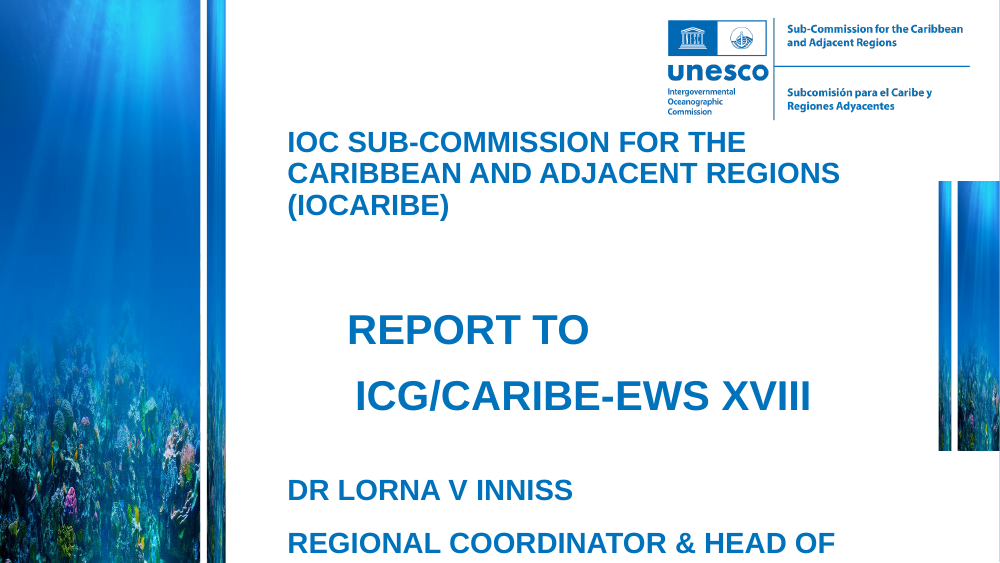

IOC Sub-Commission for the Caribbean and Adjacent Regions (IOCARIBE)

Report to
ICG/CARIBE-EWS XVIII

Dr Lorna V Inniss
Regional Coordinator & Head of Office